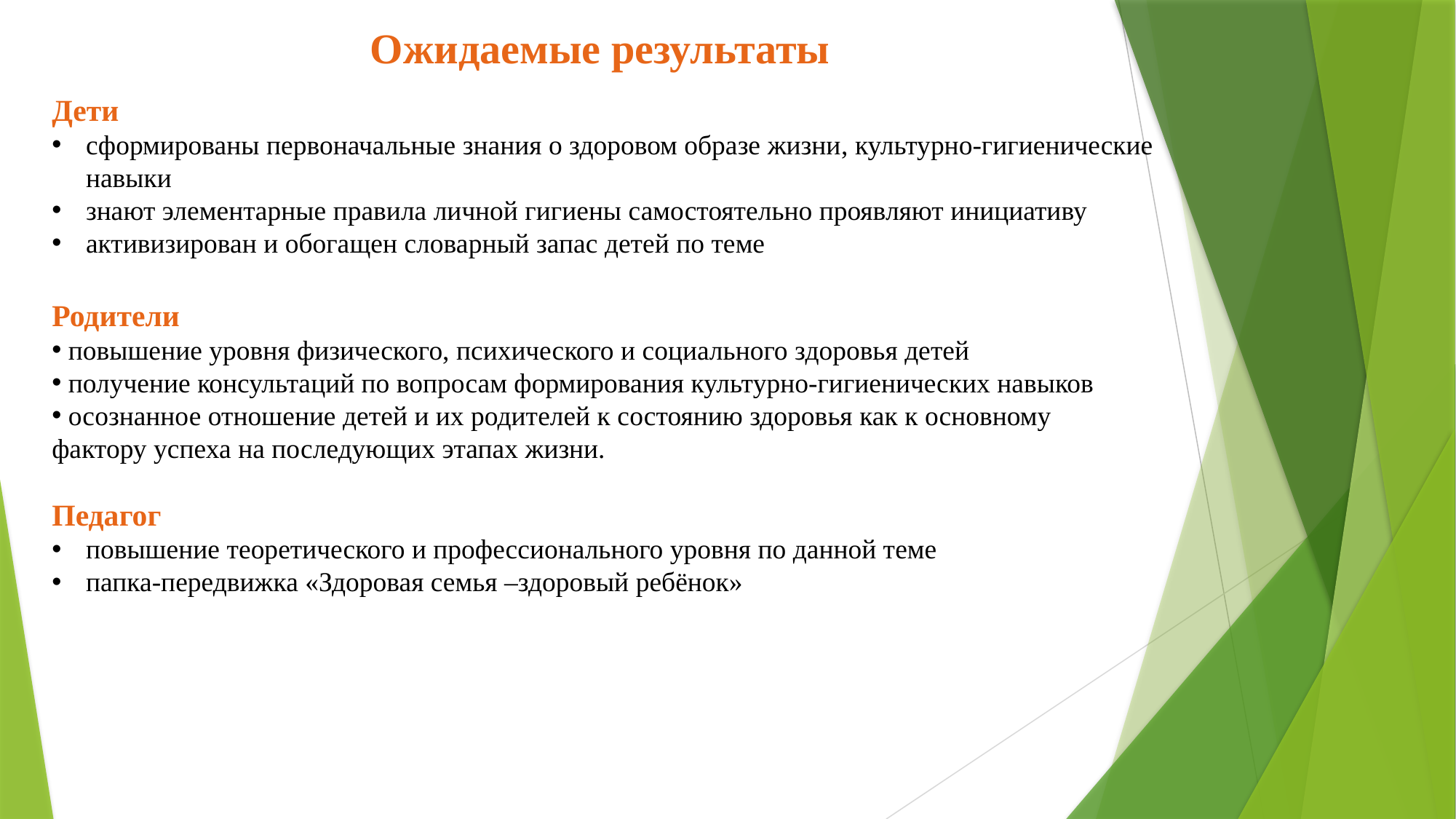

Ожидаемые результаты
Дети
сформированы первоначальные знания о здоровом образе жизни, культурно-гигиенические навыки
знают элементарные правила личной гигиены самостоятельно проявляют инициативу
активизирован и обогащен словарный запас детей по теме
Родители
 повышение уровня физического, психического и социального здоровья детей
 получение консультаций по вопросам формирования культурно-гигиенических навыков
 осознанное отношение детей и их родителей к состоянию здоровья как к основному фактору успеха на последующих этапах жизни.
Педагог
повышение теоретического и профессионального уровня по данной теме
папка-передвижка «Здоровая семья –здоровый ребёнок»